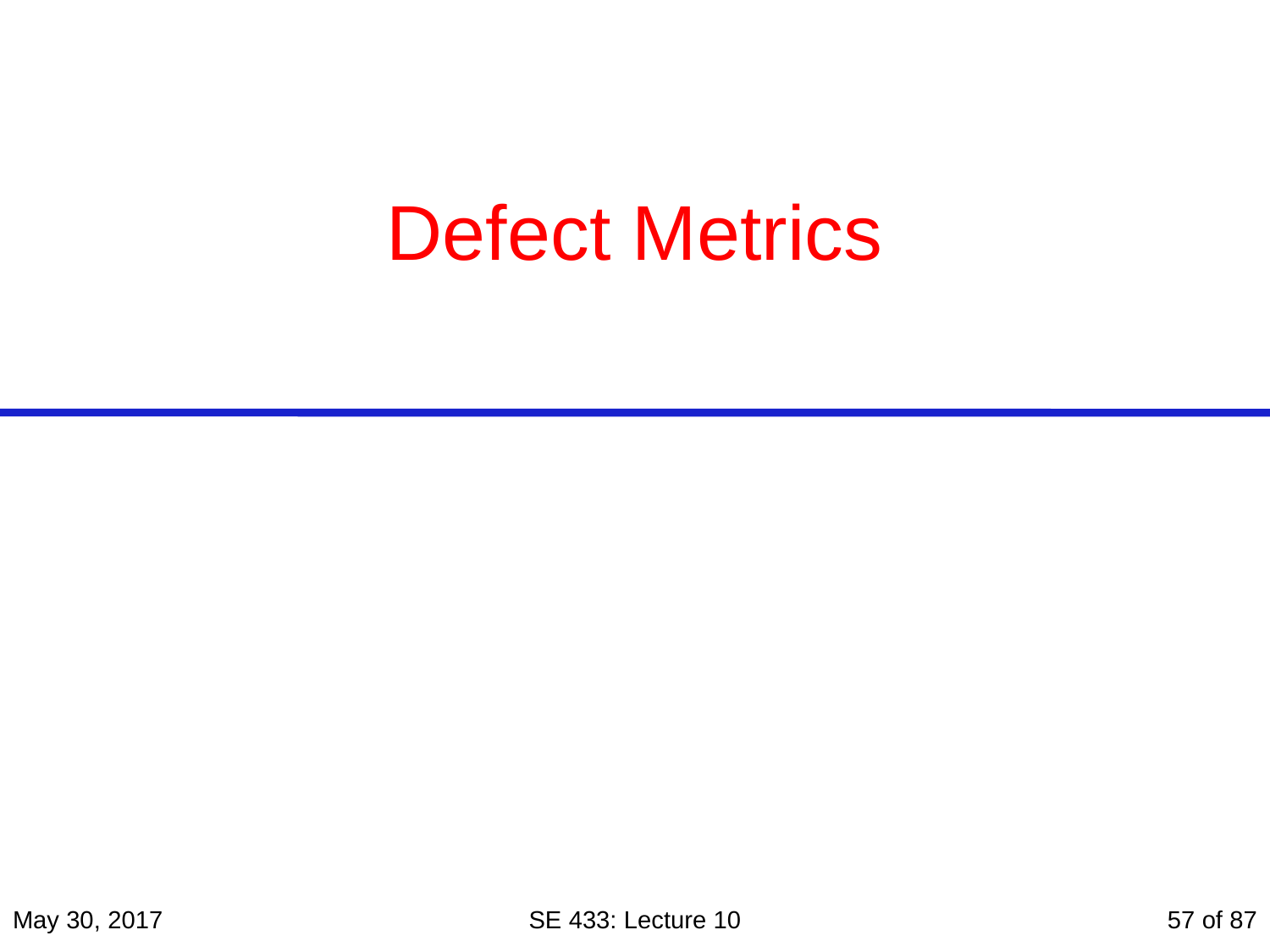

# Defect Metrics

May 30, 2017
SE 433: Lecture 10
57 of 87